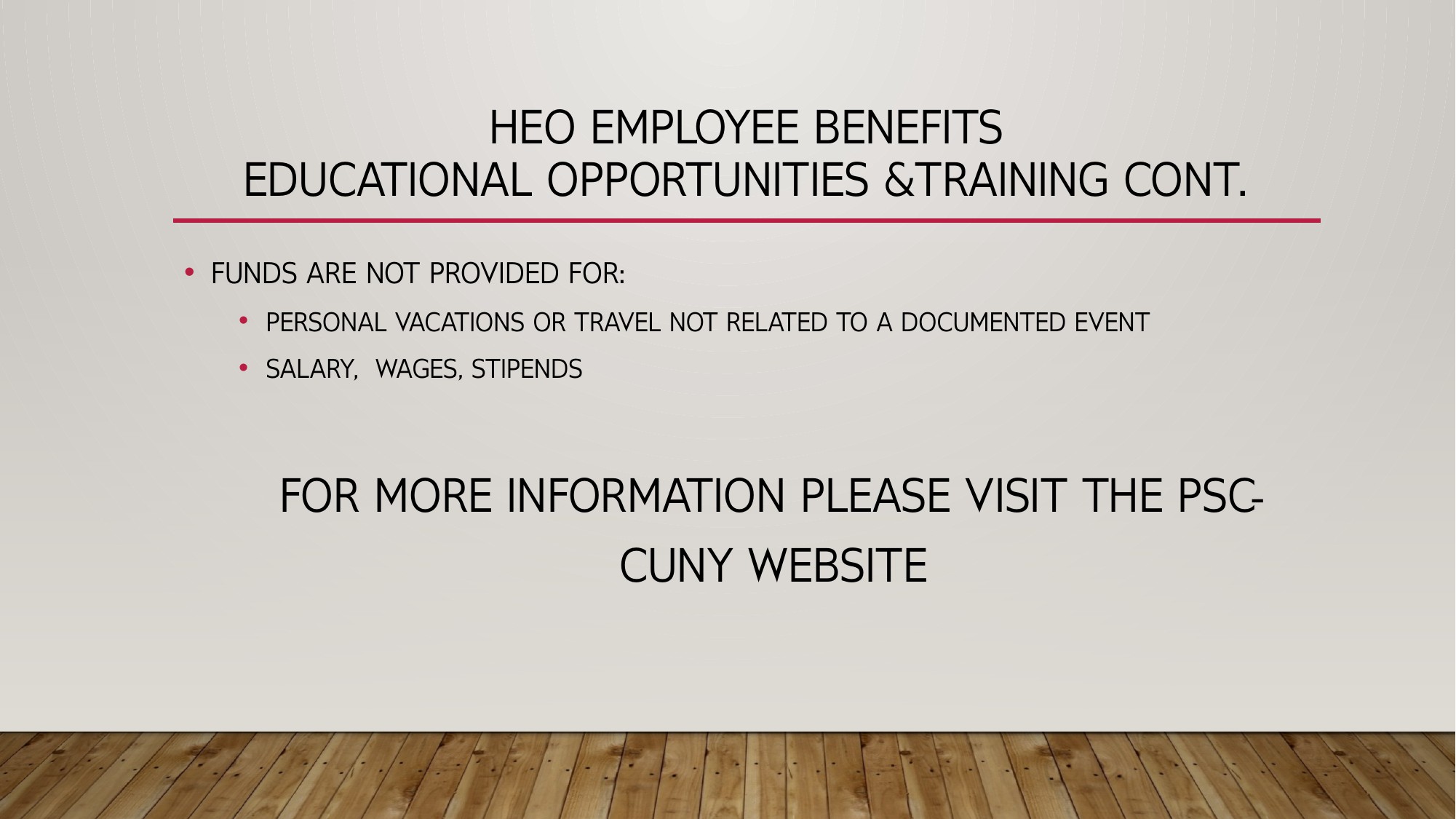

# HEO EMPLOYEE BENEFITS educational opportunities &TRAINING CONT.
FUNDS ARE NOT PROVIDED FOR:
PERSONAL VACATIONS OR TRAVEL NOT RELATED TO A DOCUMENTED EVENT
SALARY,  WAGES, STIPENDS

FOR MORE INFORMATION PLEASE VISIT THE PSC-CUNY WEBSITE